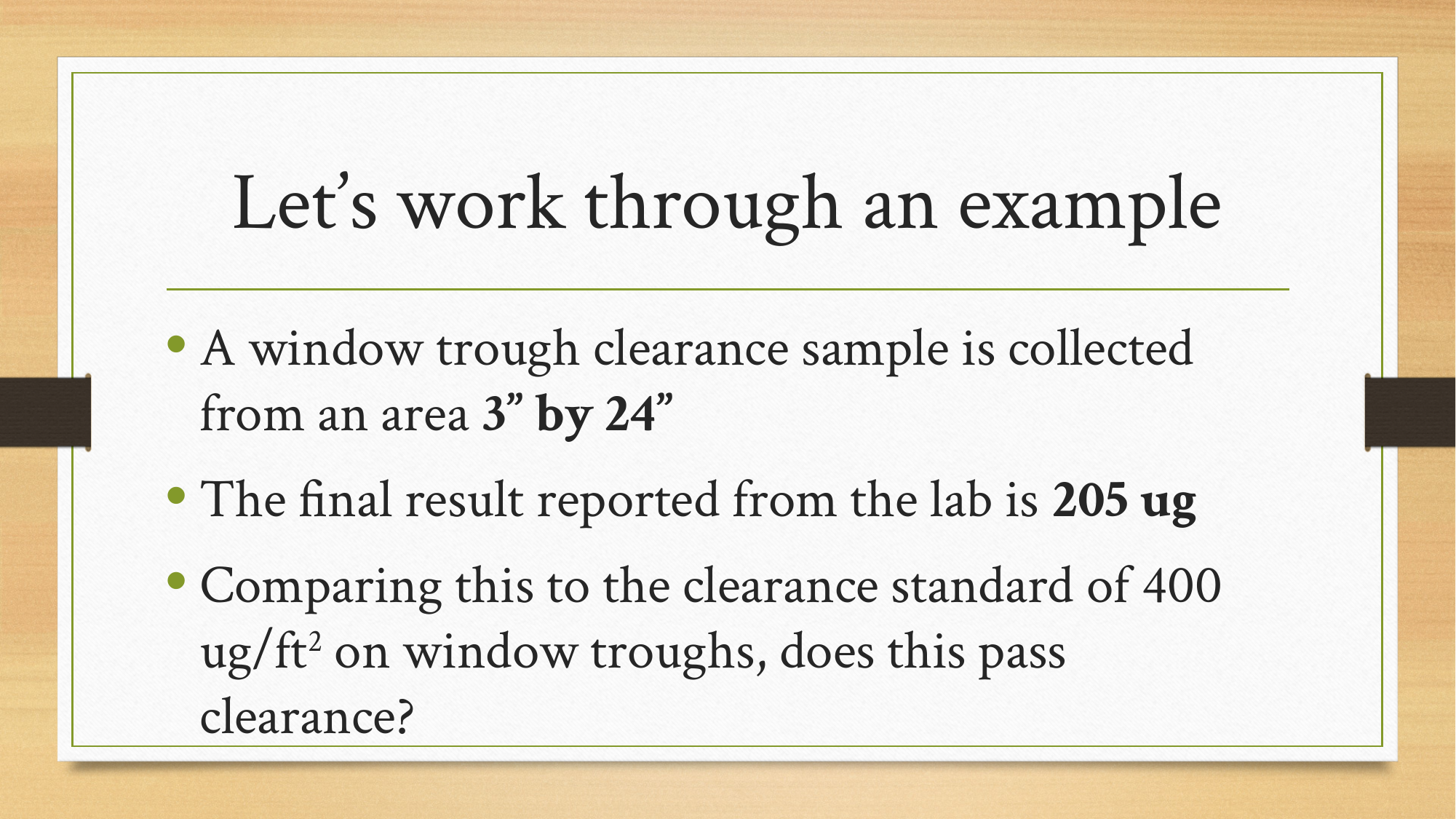

# Let’s work through an example
A window trough clearance sample is collected from an area 3” by 24”
The final result reported from the lab is 205 ug
Comparing this to the clearance standard of 400 ug/ft2 on window troughs, does this pass clearance?